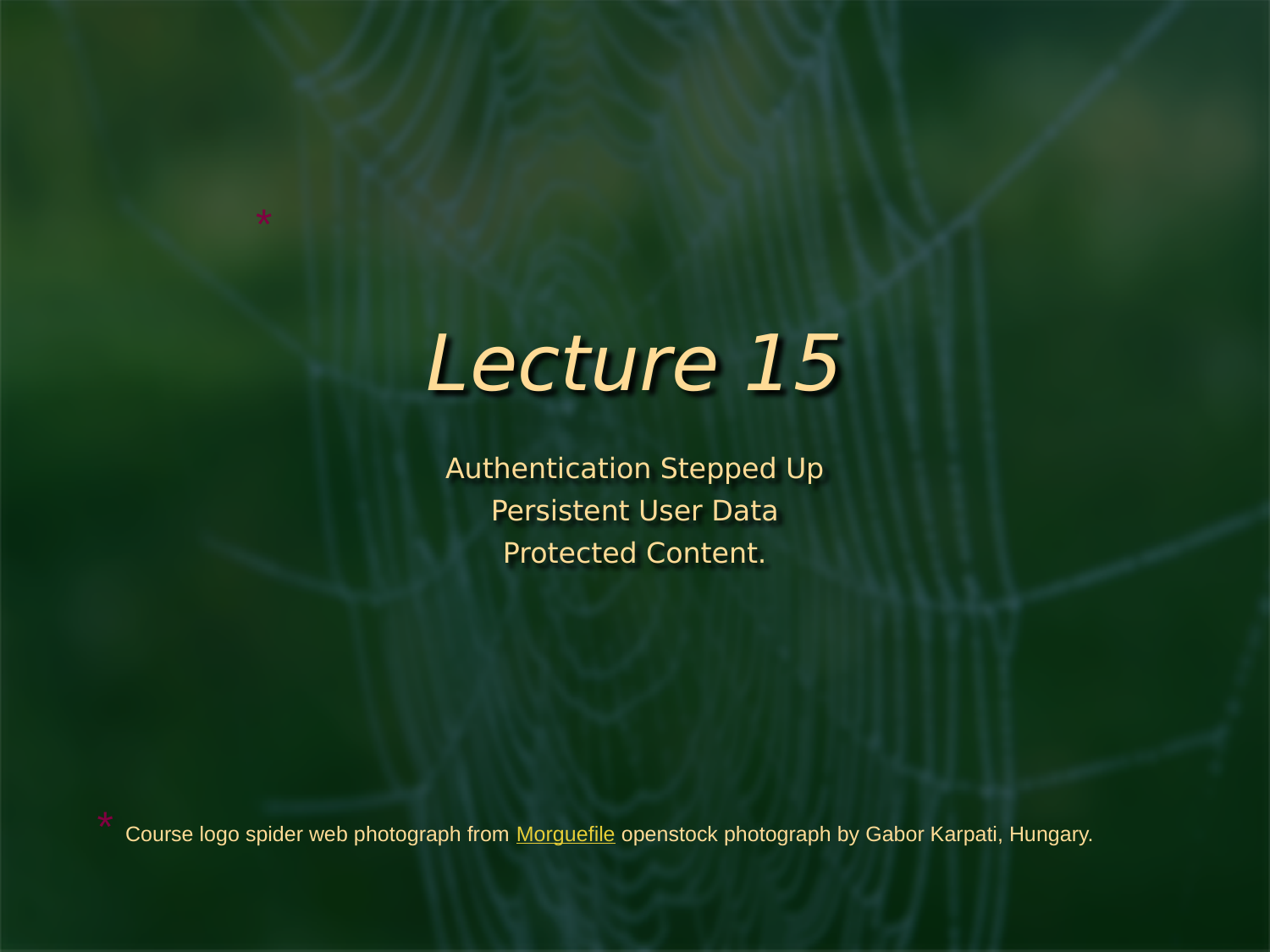

*
# Lecture 15
Authentication Stepped Up
Persistent User Data
Protected Content.
* Course logo spider web photograph from Morguefile openstock photograph by Gabor Karpati, Hungary.